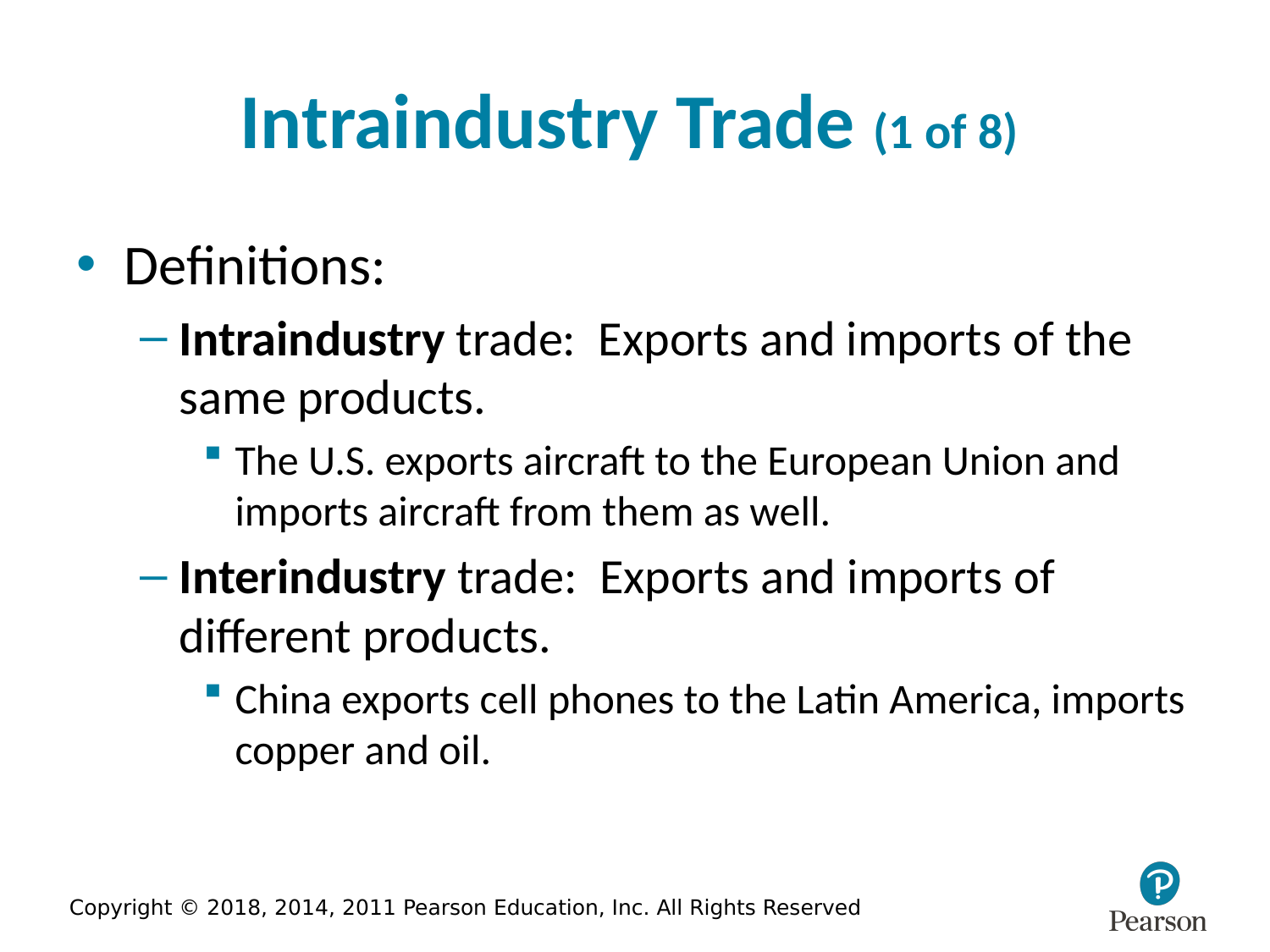

# Intraindustry Trade (1 of 8)
Definitions:
Intraindustry trade:  Exports and imports of the same products.
The U.S. exports aircraft to the European Union and imports aircraft from them as well.
Interindustry trade:  Exports and imports of different products.
China exports cell phones to the Latin America, imports copper and oil.